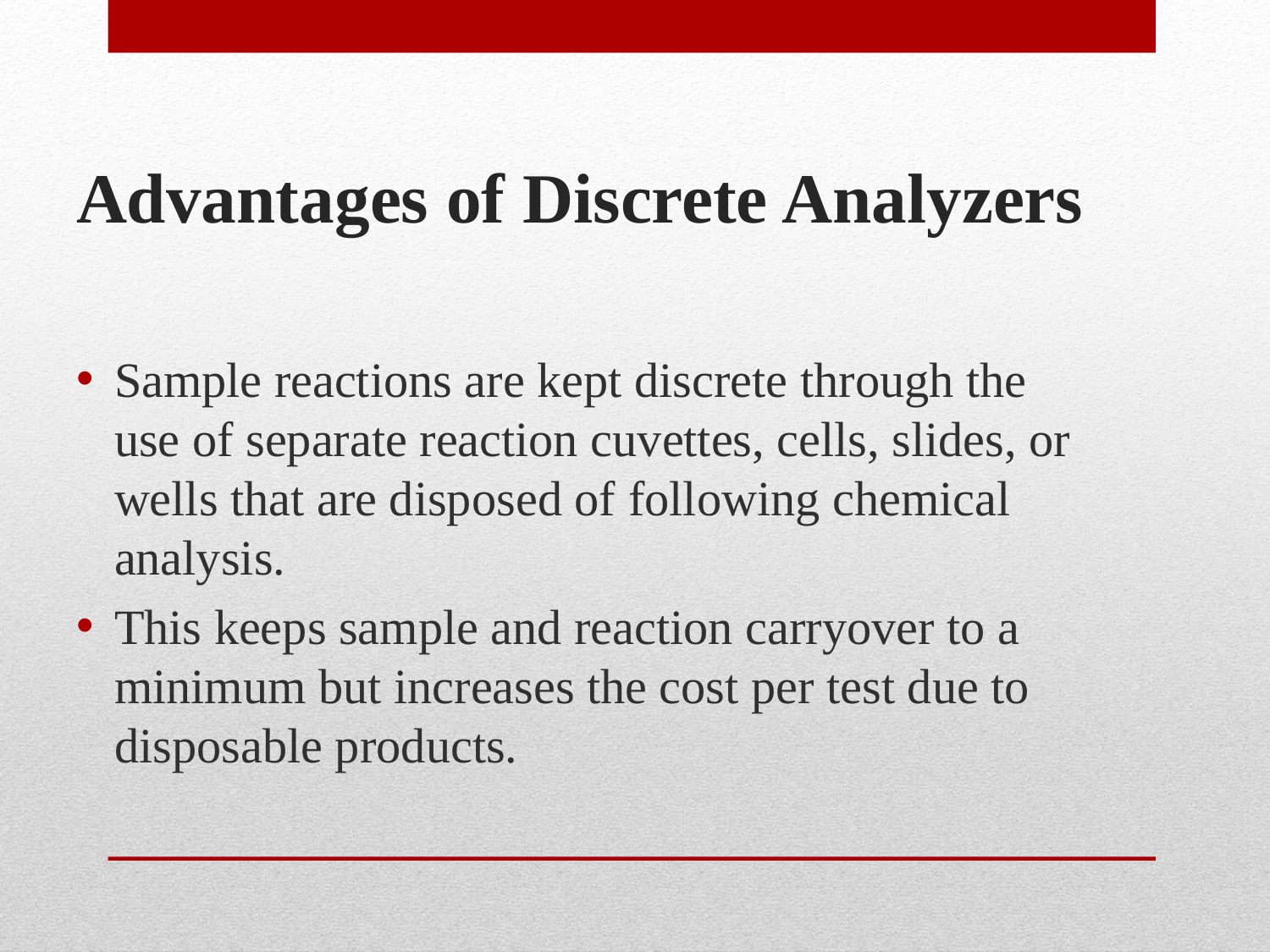

# Advantages of Discrete Analyzers
Sample reactions are kept discrete through the use of separate reaction cuvettes, cells, slides, or wells that are disposed of following chemical analysis.
This keeps sample and reaction carryover to a minimum but increases the cost per test due to disposable products.